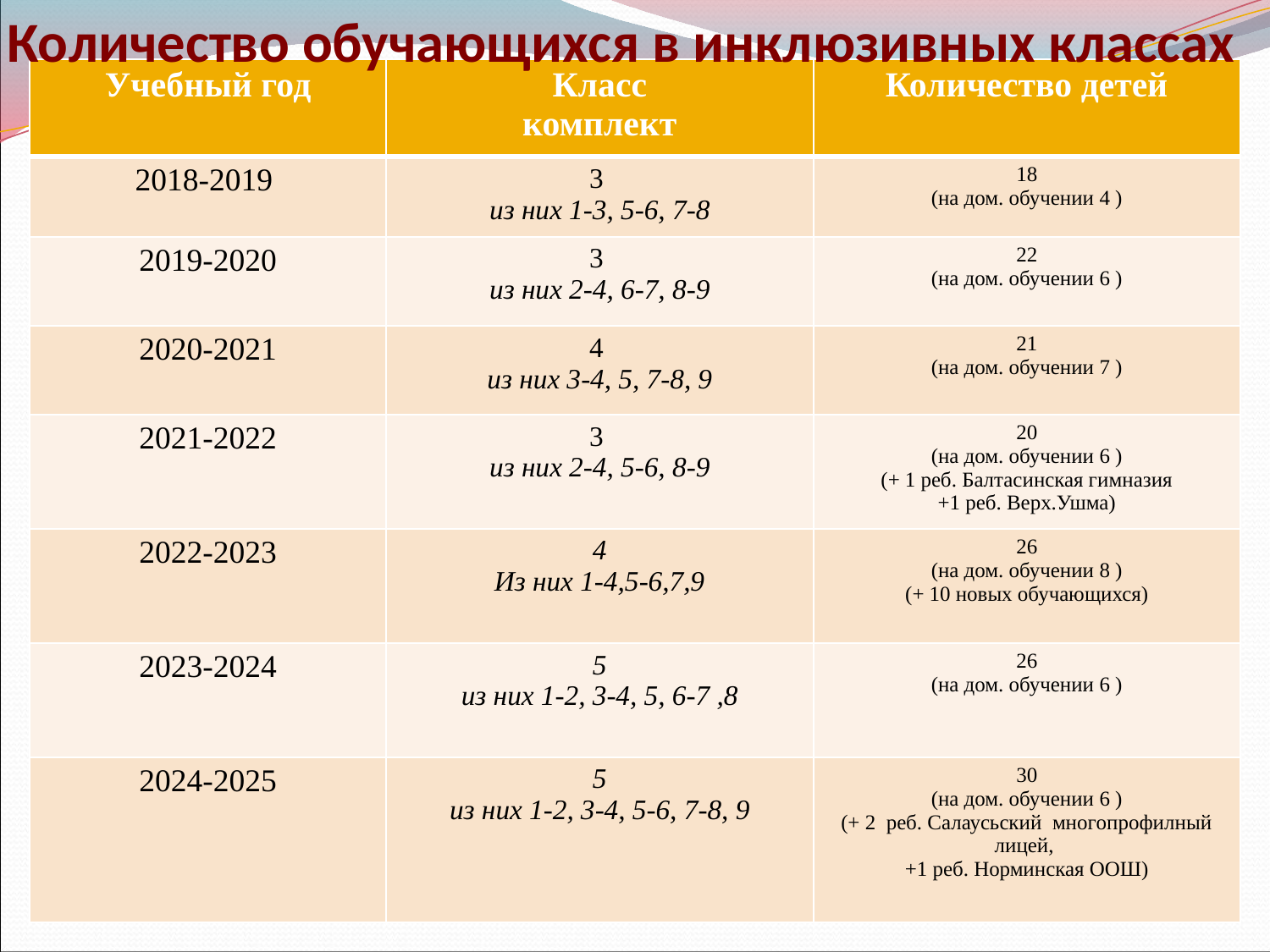

Количество обучающихся в инклюзивных классах
| Учебный год | Класс комплект | Количество детей |
| --- | --- | --- |
| 2018-2019 | 3 из них 1-3, 5-6, 7-8 | 18 (на дом. обучении 4 ) |
| 2019-2020 | 3 из них 2-4, 6-7, 8-9 | 22 (на дом. обучении 6 ) |
| 2020-2021 | 4 из них 3-4, 5, 7-8, 9 | 21 (на дом. обучении 7 ) |
| 2021-2022 | 3 из них 2-4, 5-6, 8-9 | 20 (на дом. обучении 6 ) (+ 1 реб. Балтасинская гимназия +1 реб. Верх.Ушма) |
| 2022-2023 | 4 Из них 1-4,5-6,7,9 | 26 (на дом. обучении 8 ) (+ 10 новых обучающихся) |
| 2023-2024 | 5 из них 1-2, 3-4, 5, 6-7 ,8 | 26 (на дом. обучении 6 ) |
| 2024-2025 | 5 из них 1-2, 3-4, 5-6, 7-8, 9 | 30 (на дом. обучении 6 ) (+ 2 реб. Салаусьский многопрофилный лицей, +1 реб. Норминская ООШ) |